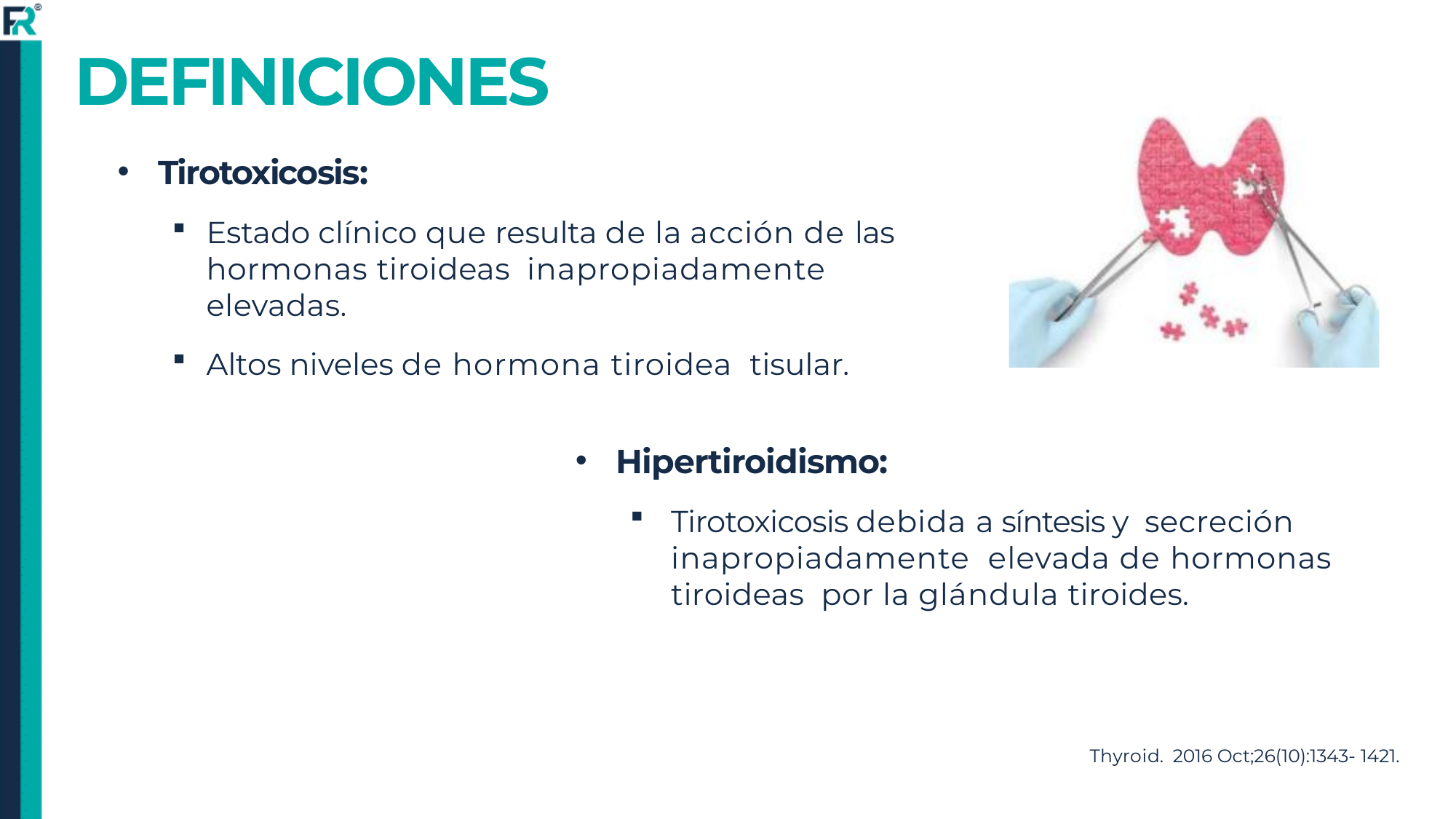

# DEFINICIONES

Tirotoxicosis:
Estado clínico que resulta de la acción de las hormonas tiroideas  inapropiadamente elevadas.
Altos niveles de hormona tiroidea  tisular.

Hipertiroidismo:
Tirotoxicosis debida a síntesis y  secreción inapropiadamente  elevada de hormonas tiroideas  por la glándula tiroides.
Thyroid.  2016 Oct;26(10):1343- 1421.